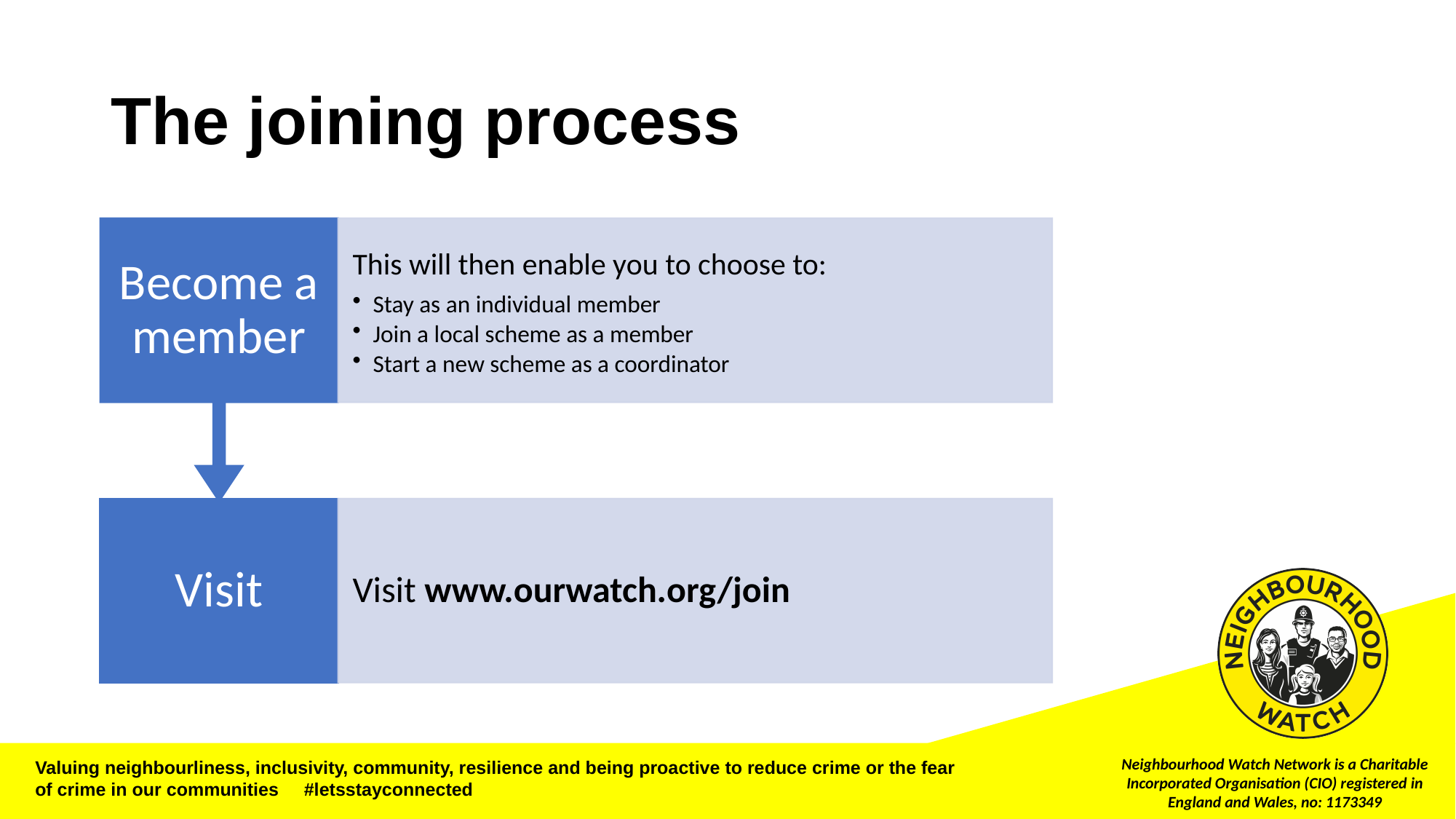

# The joining process
Visit
Visit www.ourwatch.org/join
Become a member
This will then enable you to choose to:
Stay as an individual member
Join a local scheme as a member
Start a new scheme as a coordinator